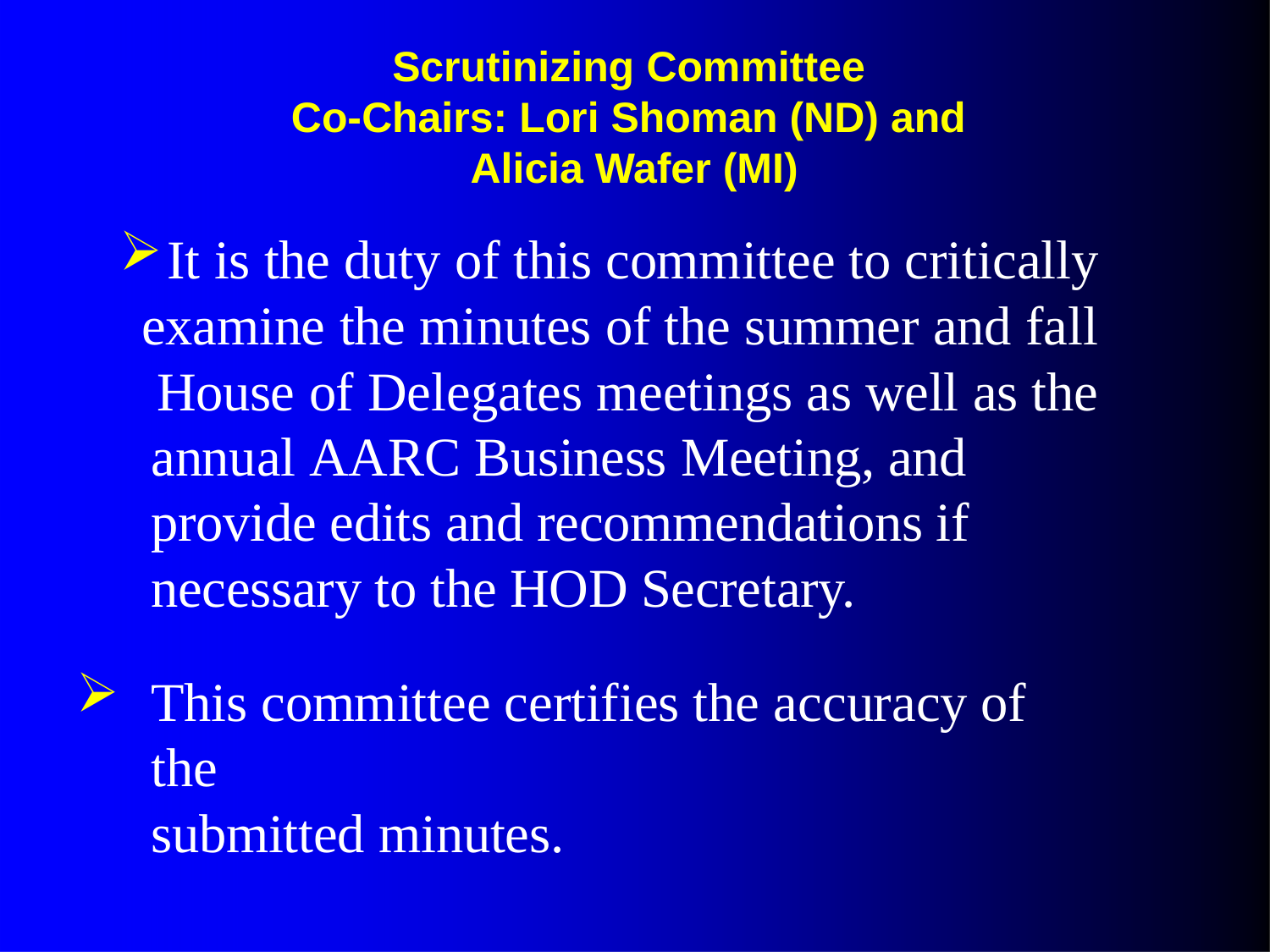

# Scrutinizing Committee Co-Chairs: Lori Shoman (ND) and Alicia Wafer (MI)
It is the duty of this committee to critically examine the minutes of the summer and fall House of Delegates meetings as well as the
annual AARC Business Meeting, and provide edits and recommendations if necessary to the HOD Secretary.
This committee certifies the accuracy of the
submitted minutes.